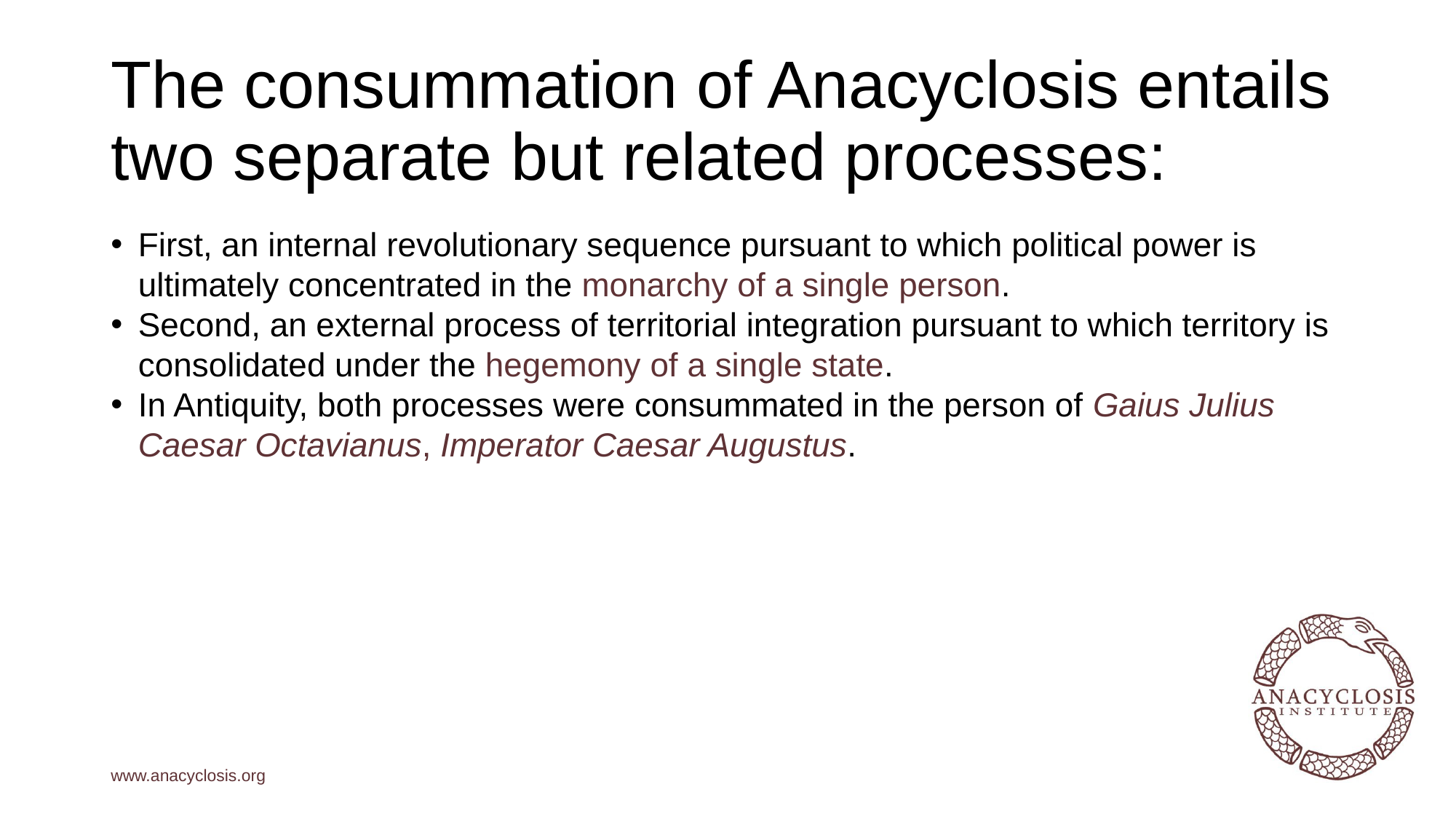

# The consummation of Anacyclosis entails two separate but related processes:
First, an internal revolutionary sequence pursuant to which political power is ultimately concentrated in the monarchy of a single person.
Second, an external process of territorial integration pursuant to which territory is consolidated under the hegemony of a single state.
In Antiquity, both processes were consummated in the person of Gaius Julius Caesar Octavianus, Imperator Caesar Augustus.